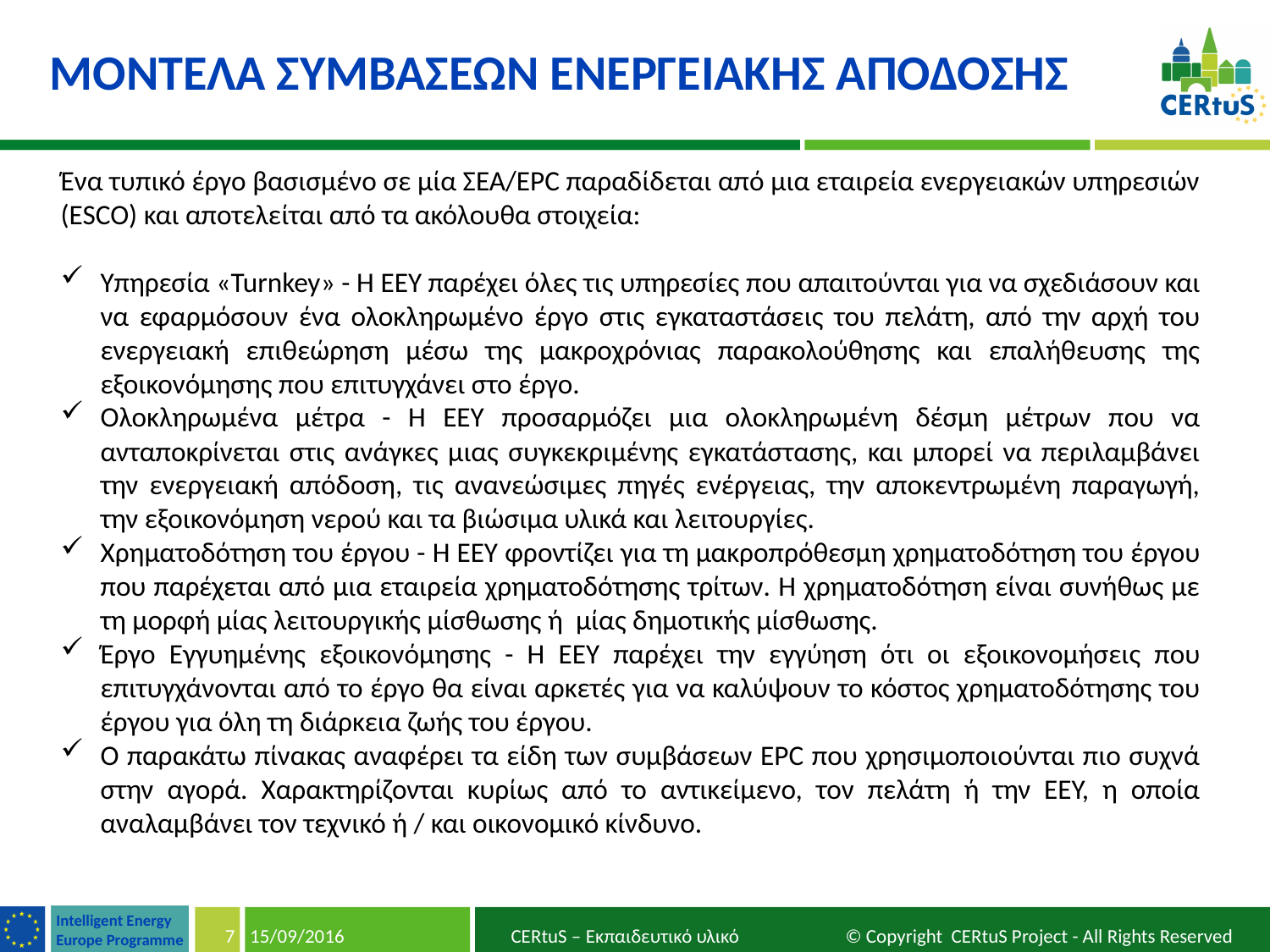

ΜΟΝΤΕΛΑ ΣΥΜΒΑΣΕΩΝ ΕΝΕΡΓΕΙΑΚΗΣ ΑΠΟΔΟΣΗΣ
Ένα τυπικό έργο βασισμένο σε μία ΣΕΑ/EPC παραδίδεται από μια εταιρεία ενεργειακών υπηρεσιών (ESCO) και αποτελείται από τα ακόλουθα στοιχεία:

Υπηρεσία «Turnkey» - Η ΕΕΥ παρέχει όλες τις υπηρεσίες που απαιτούνται για να σχεδιάσουν και να εφαρμόσουν ένα ολοκληρωμένο έργο στις εγκαταστάσεις του πελάτη, από την αρχή του ενεργειακή επιθεώρηση μέσω της μακροχρόνιας παρακολούθησης και επαλήθευσης της εξοικονόμησης που επιτυγχάνει στο έργο.
Ολοκληρωμένα μέτρα - Η ΕΕΥ προσαρμόζει μια ολοκληρωμένη δέσμη μέτρων που να ανταποκρίνεται στις ανάγκες μιας συγκεκριμένης εγκατάστασης, και μπορεί να περιλαμβάνει την ενεργειακή απόδοση, τις ανανεώσιμες πηγές ενέργειας, την αποκεντρωμένη παραγωγή, την εξοικονόμηση νερού και τα βιώσιμα υλικά και λειτουργίες.
Χρηματοδότηση του έργου - Η ΕΕΥ φροντίζει για τη μακροπρόθεσμη χρηματοδότηση του έργου που παρέχεται από μια εταιρεία χρηματοδότησης τρίτων. Η χρηματοδότηση είναι συνήθως με τη μορφή μίας λειτουργικής μίσθωσης ή  μίας δημοτικής μίσθωσης.
Έργο Εγγυημένης εξοικονόμησης - Η ΕΕΥ παρέχει την εγγύηση ότι οι εξοικονομήσεις που επιτυγχάνονται από το έργο θα είναι αρκετές για να καλύψουν το κόστος χρηματοδότησης του έργου για όλη τη διάρκεια ζωής του έργου.
Ο παρακάτω πίνακας αναφέρει τα είδη των συμβάσεων EPC που χρησιμοποιούνται πιο συχνά στην αγορά. Χαρακτηρίζονται κυρίως από το αντικείμενο, τον πελάτη ή την ΕΕΥ, η οποία αναλαμβάνει τον τεχνικό ή / και οικονομικό κίνδυνο.
7
15/09/2016
CERtuS – Εκπαιδευτικό υλικό                        © Copyright  CERtuS Project - All Rights Reserved